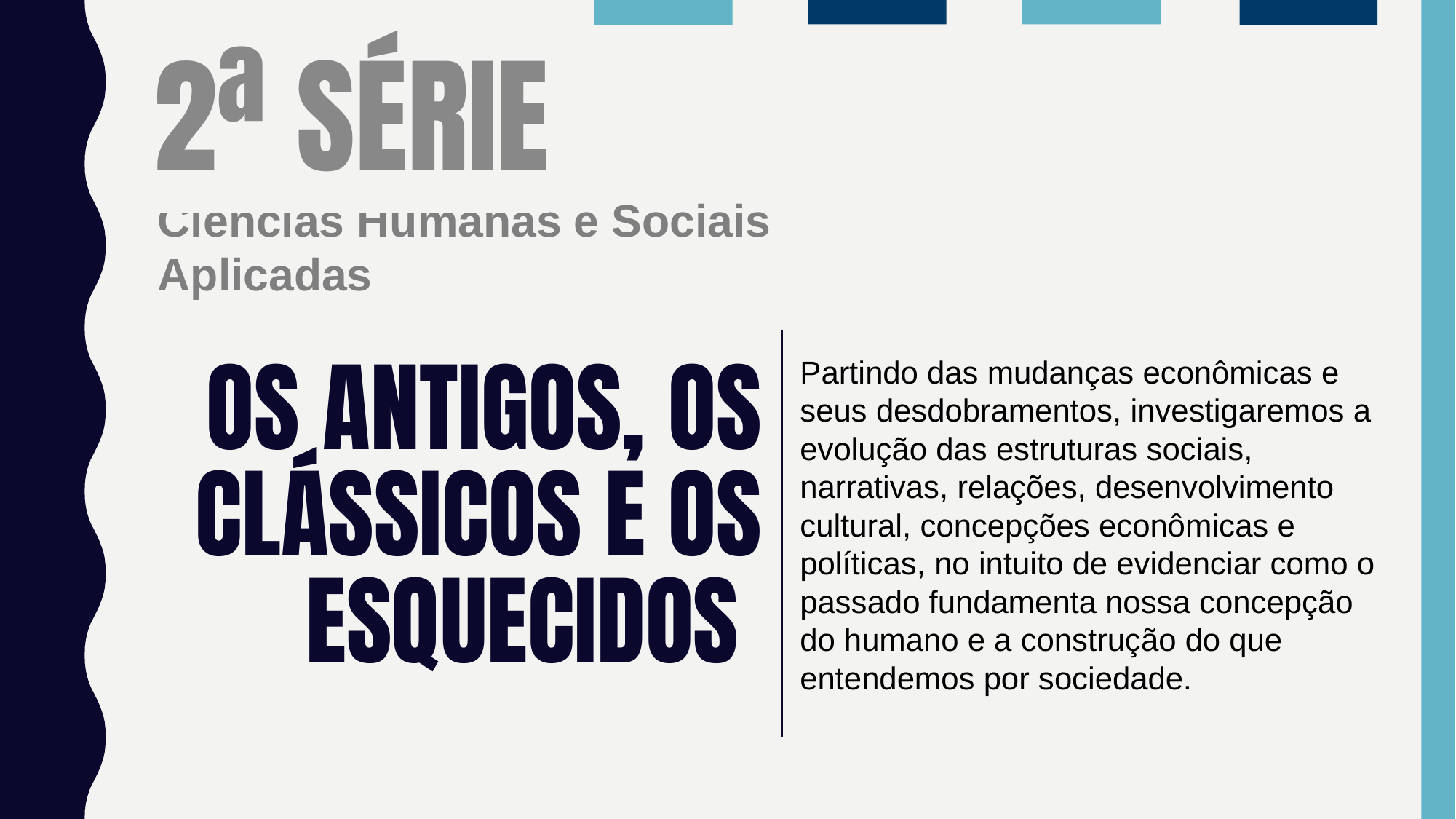

2ª SÉRIE
2ª SÉRIE
Ciências Humanas e Sociais Aplicadas
Partindo das mudanças econômicas e seus desdobramentos, investigaremos a evolução das estruturas sociais, narrativas, relações, desenvolvimento cultural, concepções econômicas e políticas, no intuito de evidenciar como o  passado fundamenta nossa concepção do humano e a construção do que entendemos por sociedade.
OS ANTIGOS, OS CLÁSSICOS E OS ESQUECIDOS